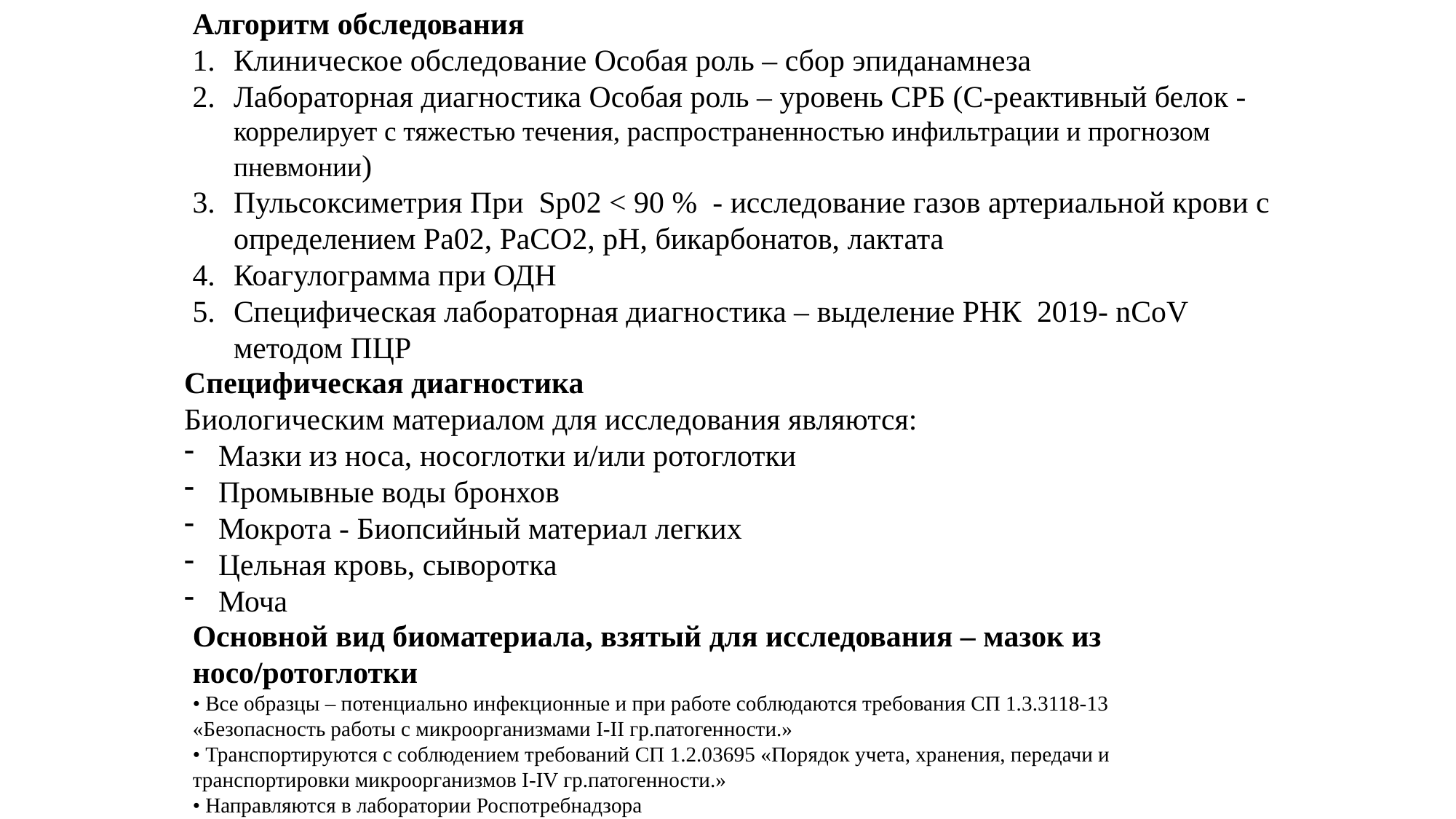

Алгоритм обследования
Клиническое обследование Особая роль – сбор эпиданамнеза
Лабораторная диагностика Особая роль – уровень СРБ (С-реактивный белок - коррелирует с тяжестью течения, распространенностью инфильтрации и прогнозом пневмонии)
Пульсоксиметрия При  Sp02 < 90 %  - исследование газов артериальной крови с определением Pa02, PaCO2, pH, бикарбонатов, лактата
Коагулограмма при ОДН
Специфическая лабораторная диагностика – выделение РНК  2019- nCoV методом ПЦР
Специфическая диагностика
Биологическим материалом для исследования являются:
Мазки из носа, носоглотки и/или ротоглотки
Промывные воды бронхов
Мокрота - Биопсийный материал легких
Цельная кровь, сыворотка
Моча
Основной вид биоматериала, взятый для исследования – мазок из носо/ротоглотки
• Все образцы – потенциально инфекционные и при работе соблюдаются требования СП 1.3.3118-13
«Безопасность работы с микроорганизмами I-II гр.патогенности.»
• Транспортируются с соблюдением требований СП 1.2.03695 «Порядок учета, хранения, передачи и
транспортировки микроорганизмов I-IV гр.патогенности.»
• Направляются в лаборатории Роспотребнадзора